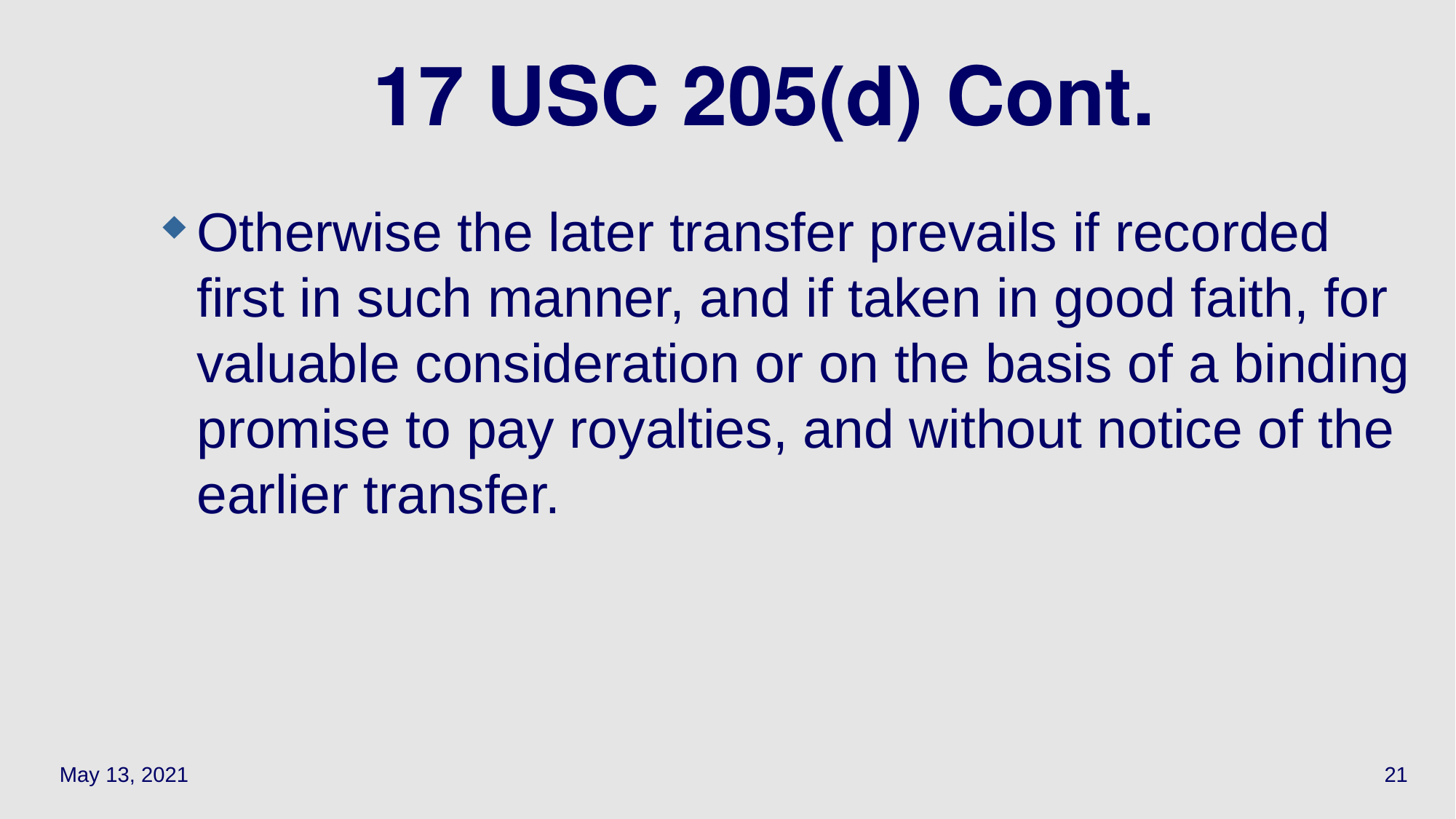

# 17 USC 205(d) Cont.
Otherwise the later transfer prevails if recorded first in such manner, and if taken in good faith, for valuable consideration or on the basis of a binding promise to pay royalties, and without notice of the earlier transfer.
May 13, 2021
21